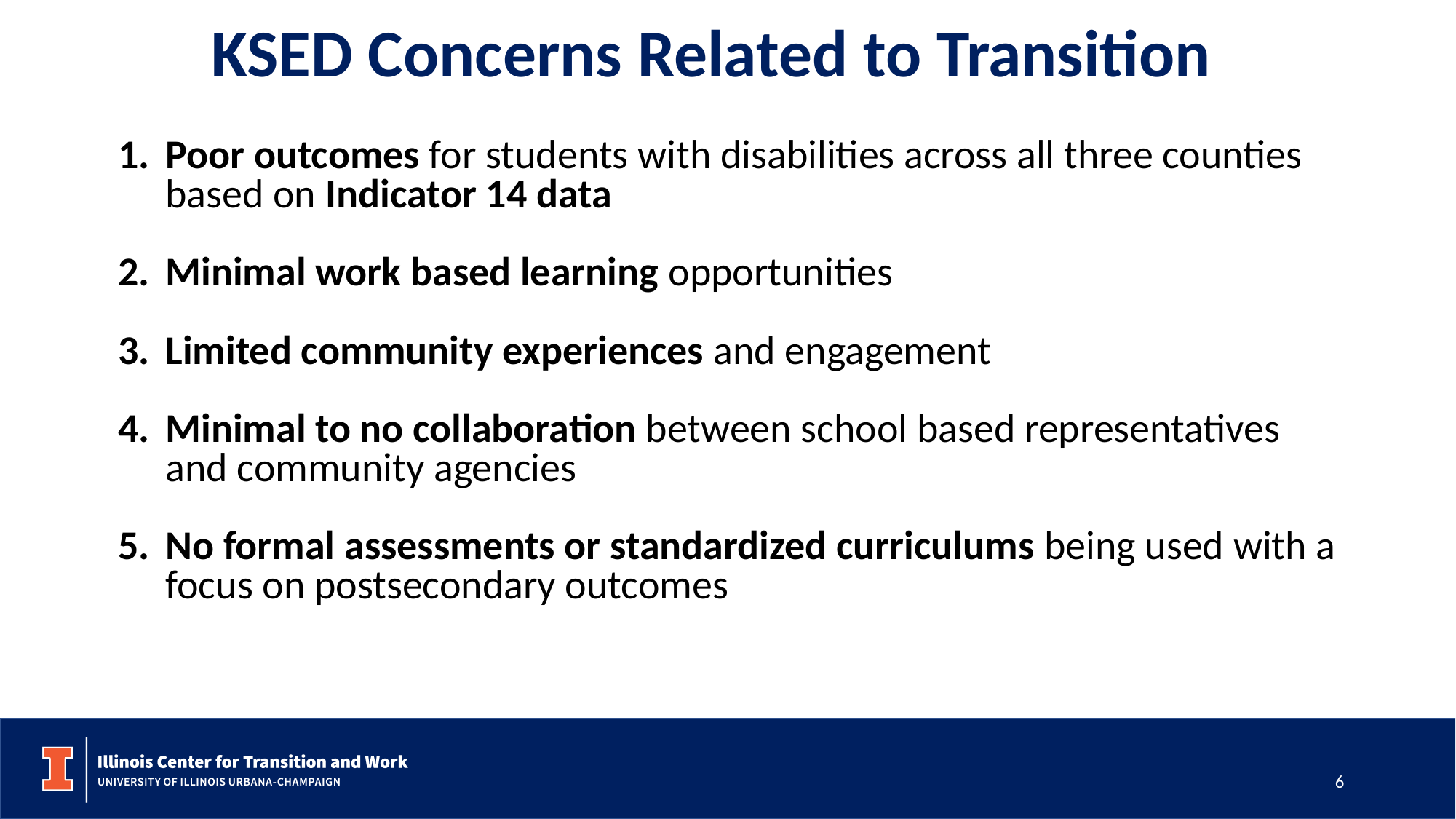

# KSED Concerns Related to Transition
Poor outcomes for students with disabilities across all three counties based on Indicator 14 data

Minimal work based learning opportunities

Limited community experiences and engagement

Minimal to no collaboration between school based representatives and community agencies

No formal assessments or standardized curriculums being used with a focus on postsecondary outcomes

6